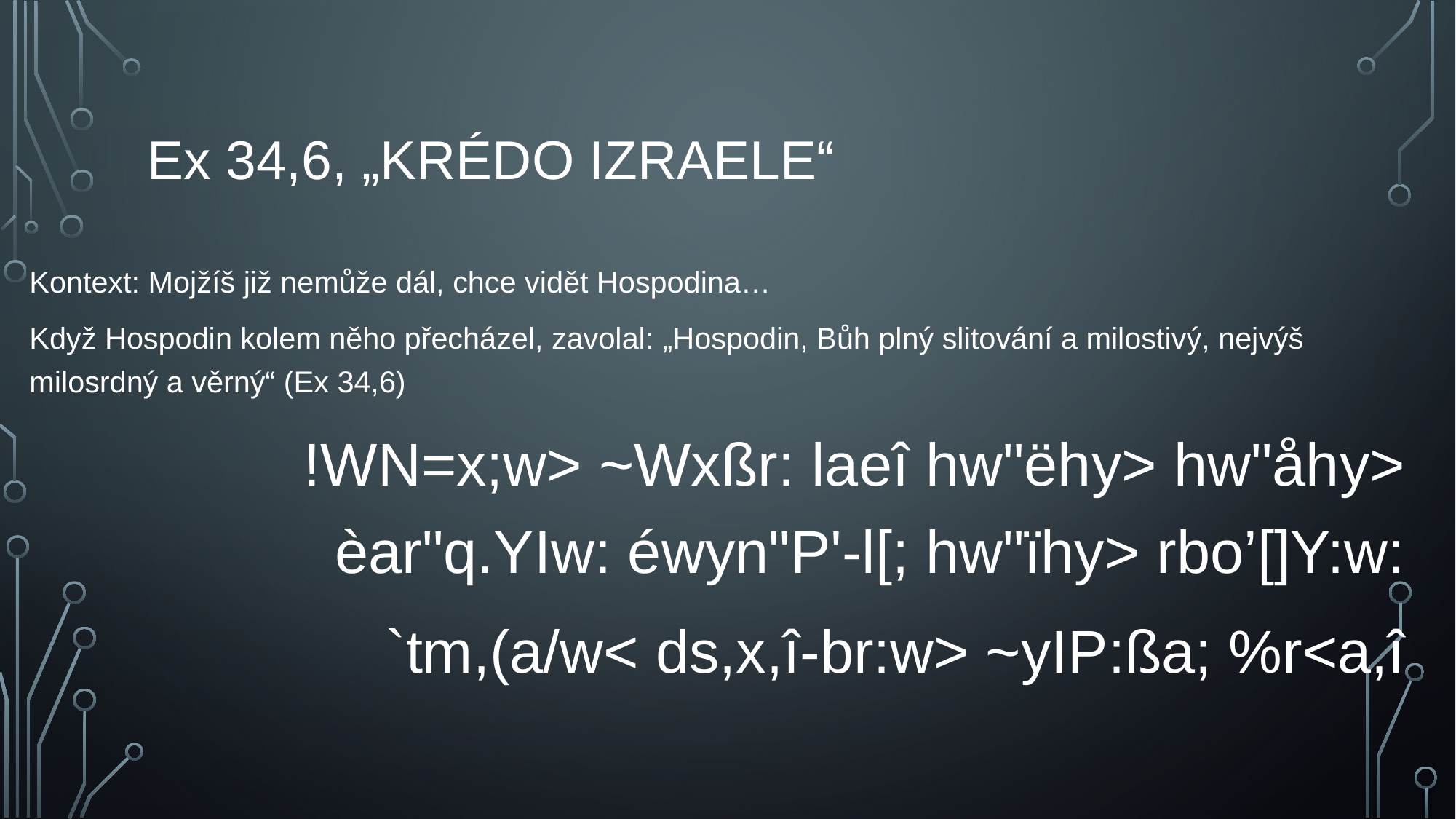

# Ex 34,6, „Krédo Izraele“
Kontext: Mojžíš již nemůže dál, chce vidět Hospodina…
Když Hospodin kolem něho přecházel, zavolal: „Hospodin, Bůh plný slitování a milostivý, nejvýš milosrdný a věrný“ (Ex 34,6)
!WN=x;w> ~Wxßr: laeî hw"ëhy> hw"åhy> èar"q.YIw: éwyn"P'-l[; hw"ïhy> rbo’[]Y:w:
`tm,(a/w< ds,x,î-br:w> ~yIP:ßa; %r<a,î